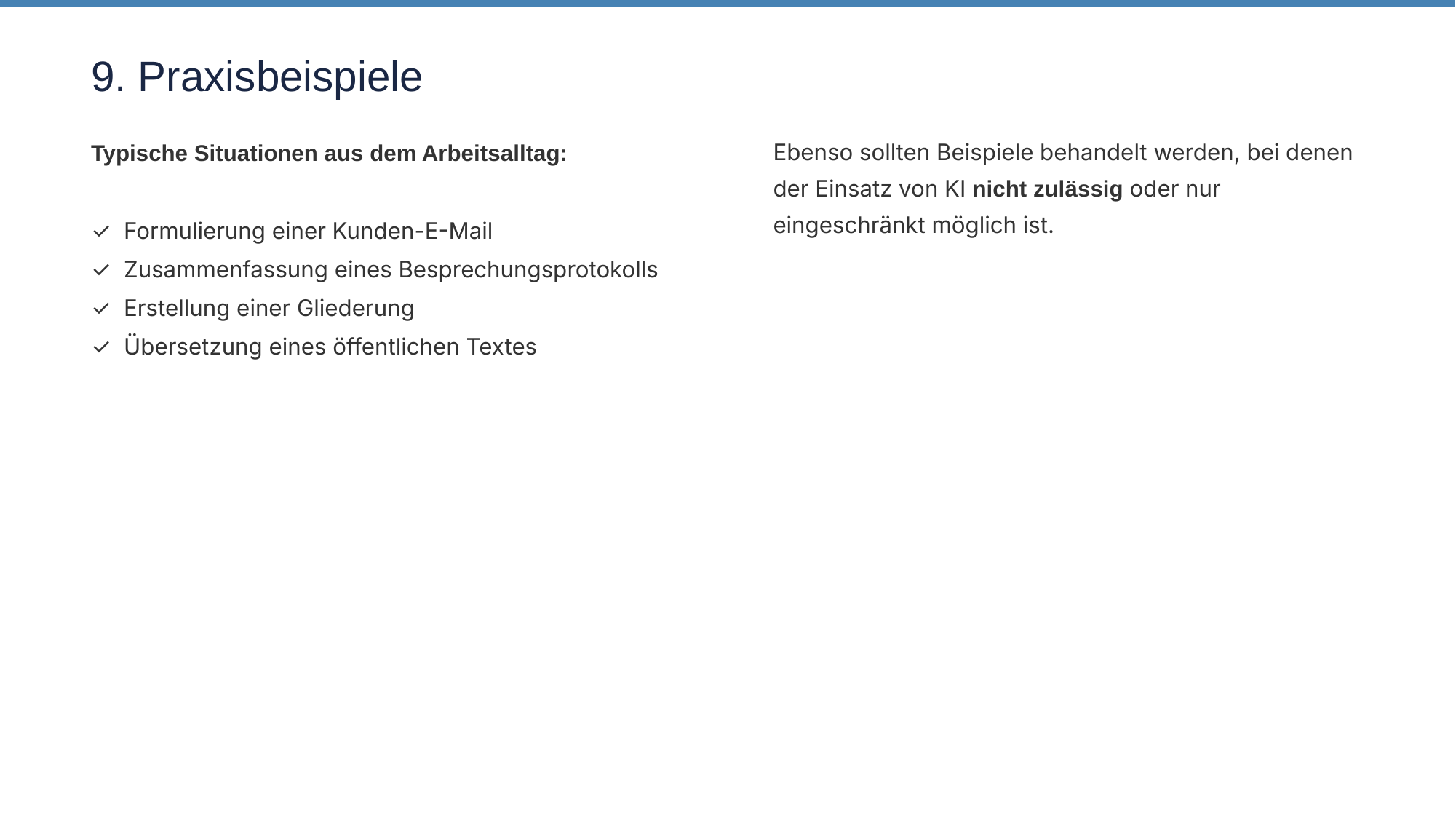

9. Praxisbeispiele
Typische Situationen aus dem Arbeitsalltag:

✓  Formulierung einer Kunden-E-Mail
✓  Zusammenfassung eines Besprechungsprotokolls
✓  Erstellung einer Gliederung
✓  Übersetzung eines öffentlichen Textes
Ebenso sollten Beispiele behandelt werden, bei denen der Einsatz von KI nicht zulässig oder nur eingeschränkt möglich ist.